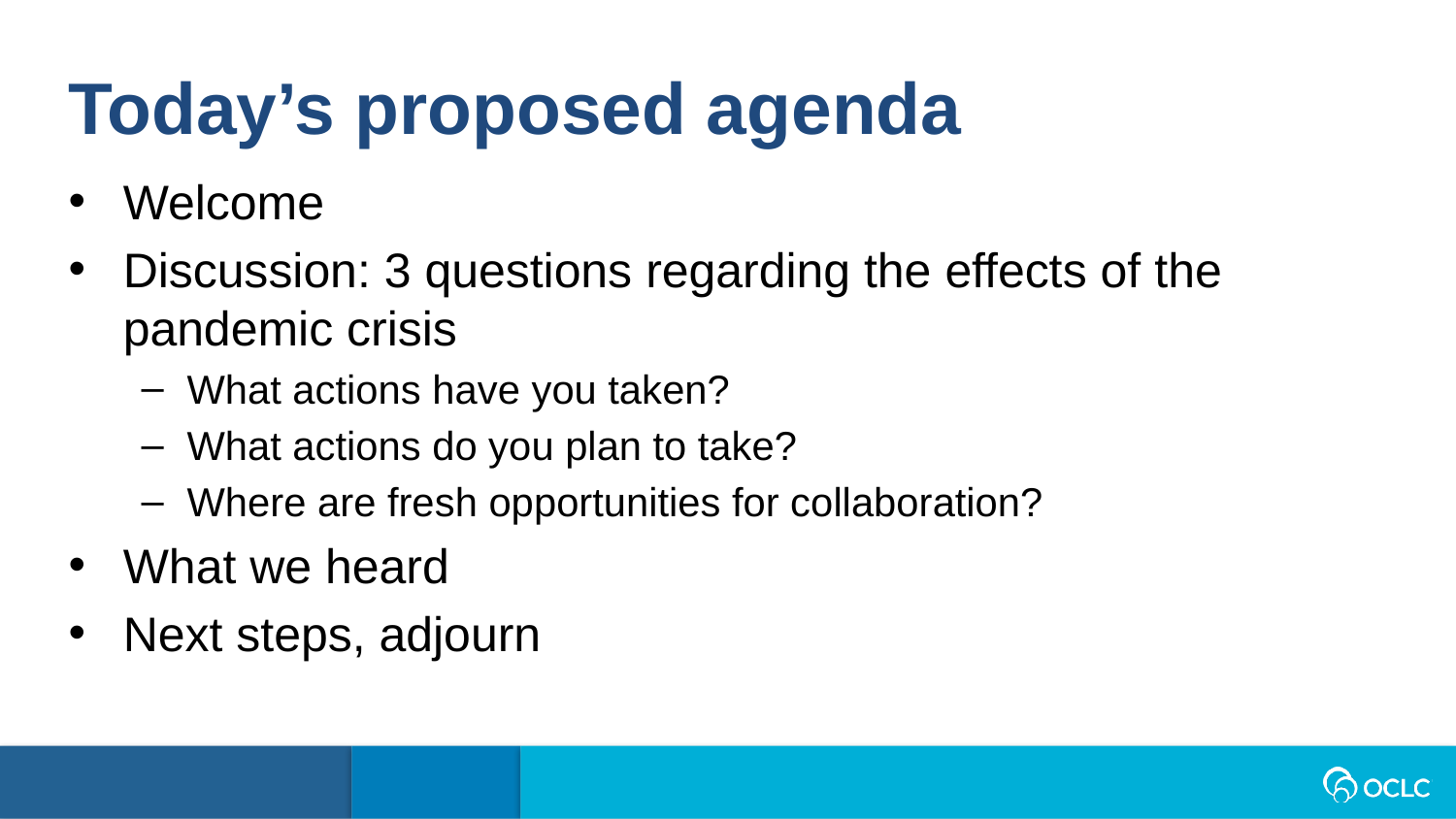

Today’s proposed agenda
Welcome
Discussion: 3 questions regarding the effects of the pandemic crisis
What actions have you taken?
What actions do you plan to take?
Where are fresh opportunities for collaboration?
What we heard
Next steps, adjourn